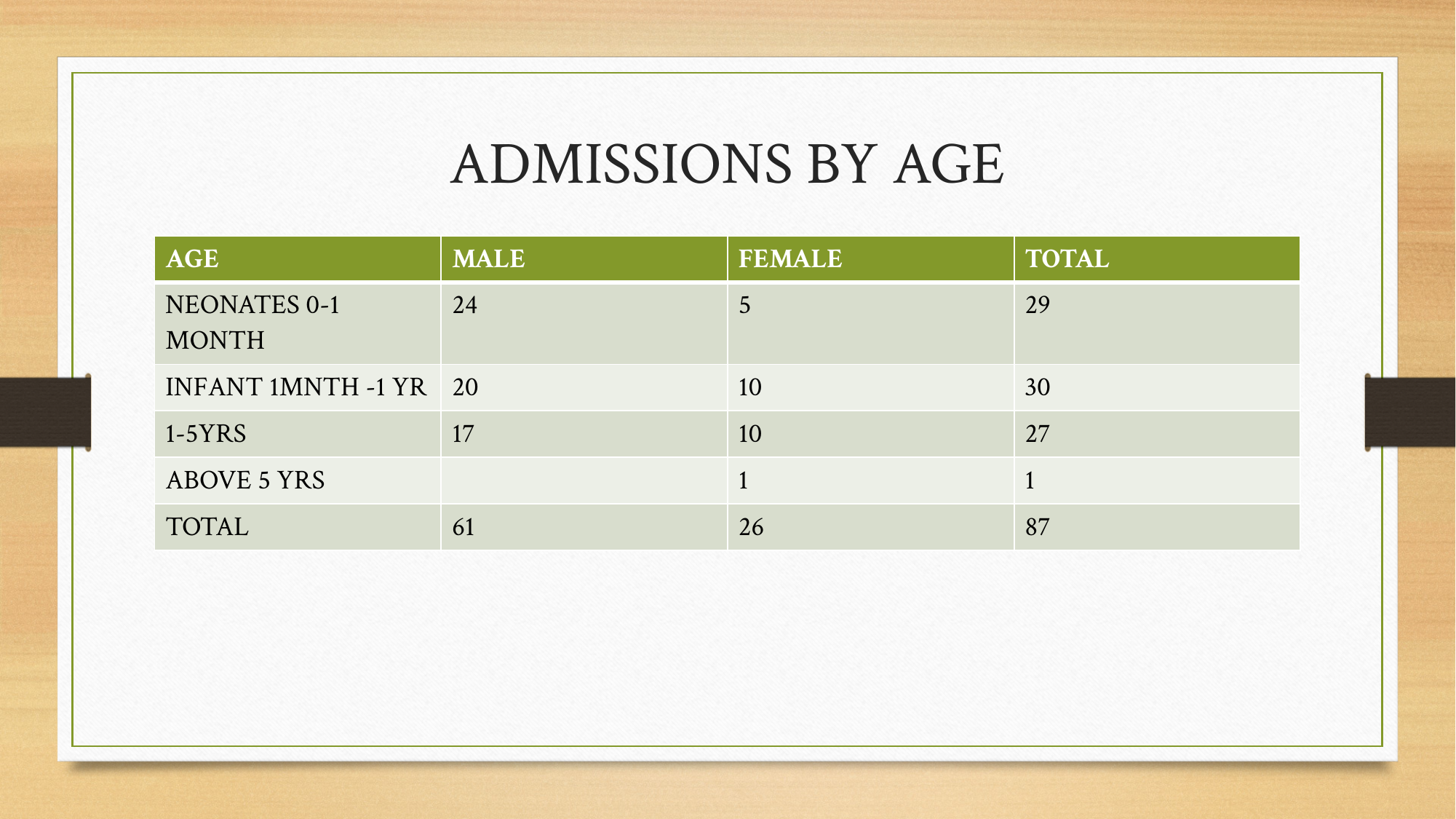

# ADMISSIONS BY AGE
| AGE | MALE | FEMALE | TOTAL |
| --- | --- | --- | --- |
| NEONATES 0-1 MONTH | 24 | 5 | 29 |
| INFANT 1MNTH -1 YR | 20 | 10 | 30 |
| 1-5YRS | 17 | 10 | 27 |
| ABOVE 5 YRS |  | 1 | 1 |
| TOTAL | 61 | 26 | 87 |